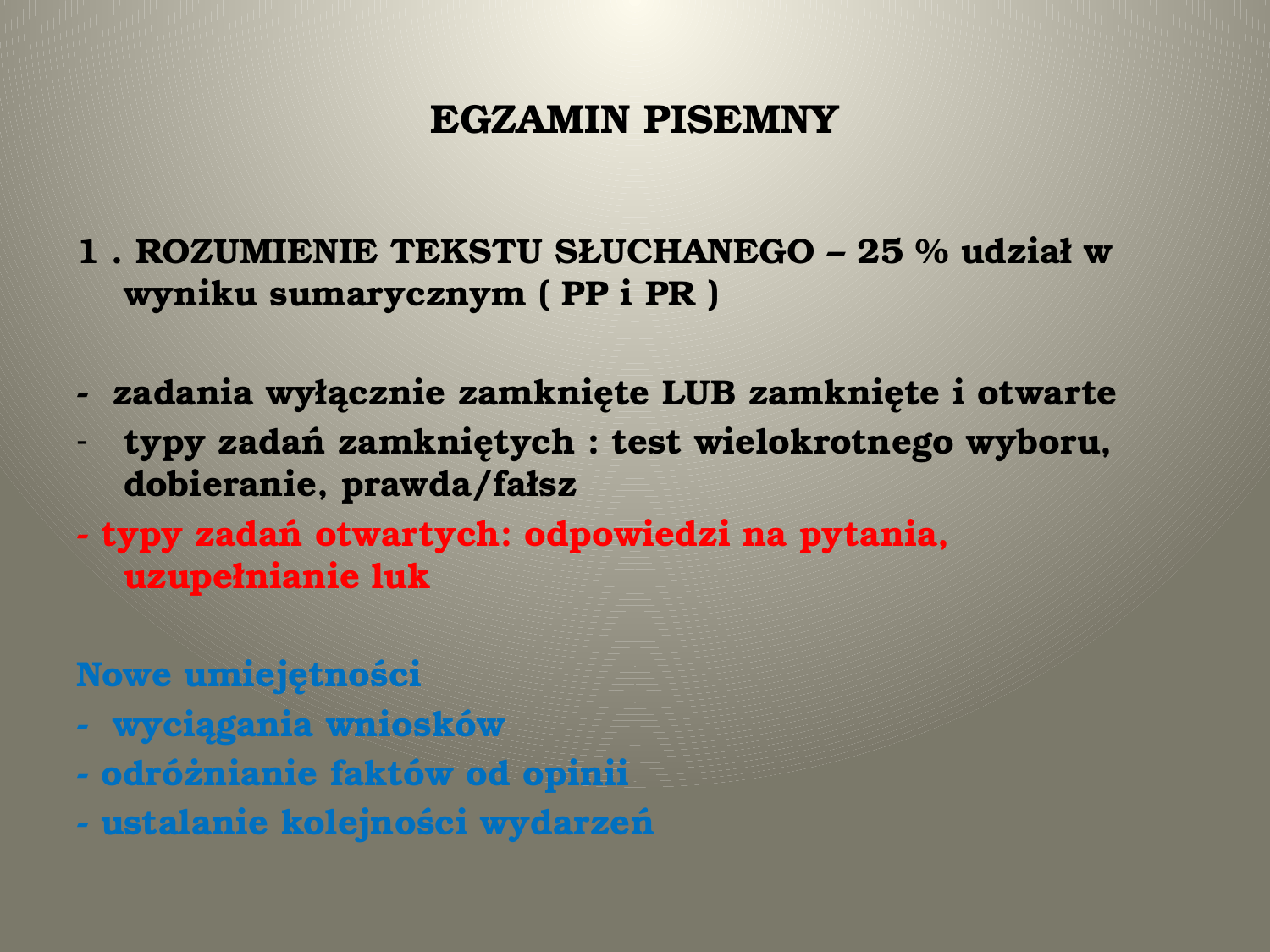

# EGZAMIN PISEMNY
1 . ROZUMIENIE TEKSTU SŁUCHANEGO – 25 % udział w wyniku sumarycznym ( PP i PR )

-  zadania wyłącznie zamknięte LUB zamknięte i otwarte
typy zadań zamkniętych : test wielokrotnego wyboru, dobieranie, prawda/fałsz
- typy zadań otwartych: odpowiedzi na pytania, uzupełnianie luk

Nowe umiejętności
-  wyciągania wniosków
- odróżnianie faktów od opinii
- ustalanie kolejności wydarzeń